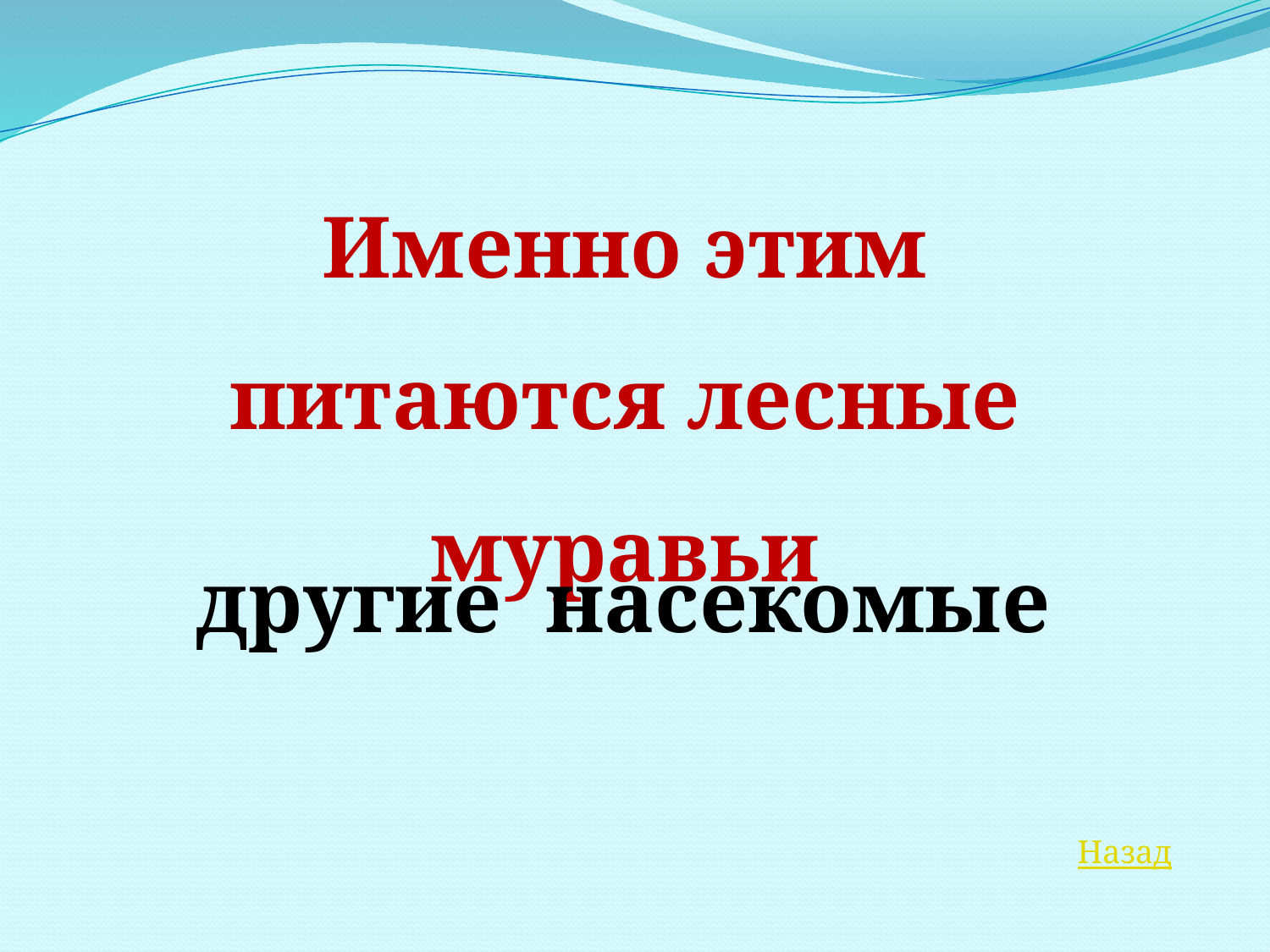

Именно этим питаются лесные муравьи
другие  насекомые
Назад